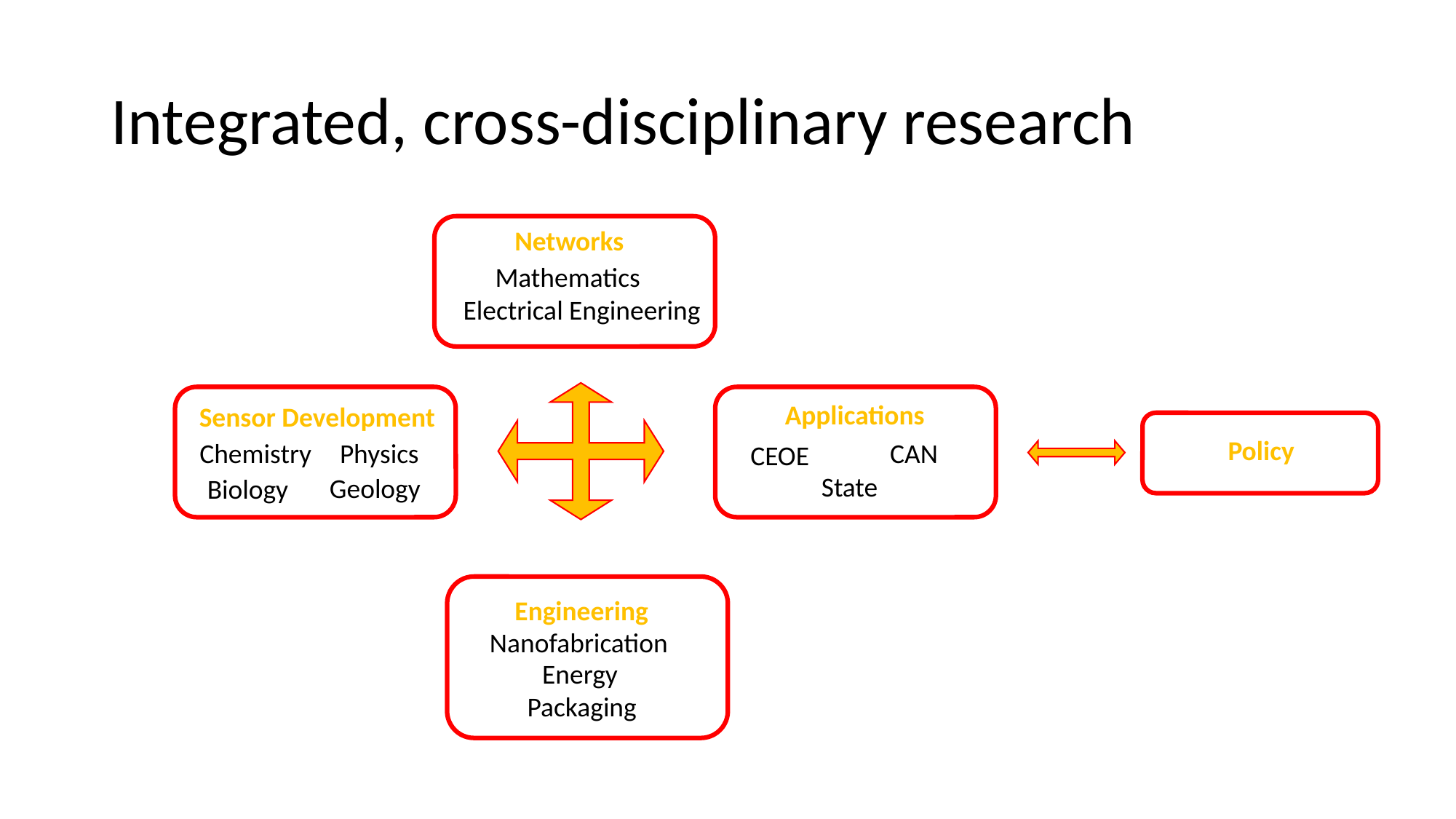

# Integrated, cross-disciplinary research

Networks
Mathematics
Electrical Engineering

Applications
Sensor Development

Policy
Chemistry
Physics
CAN
CEOE

State
Geology
Biology

Engineering
Nanofabrication
Energy
Packaging